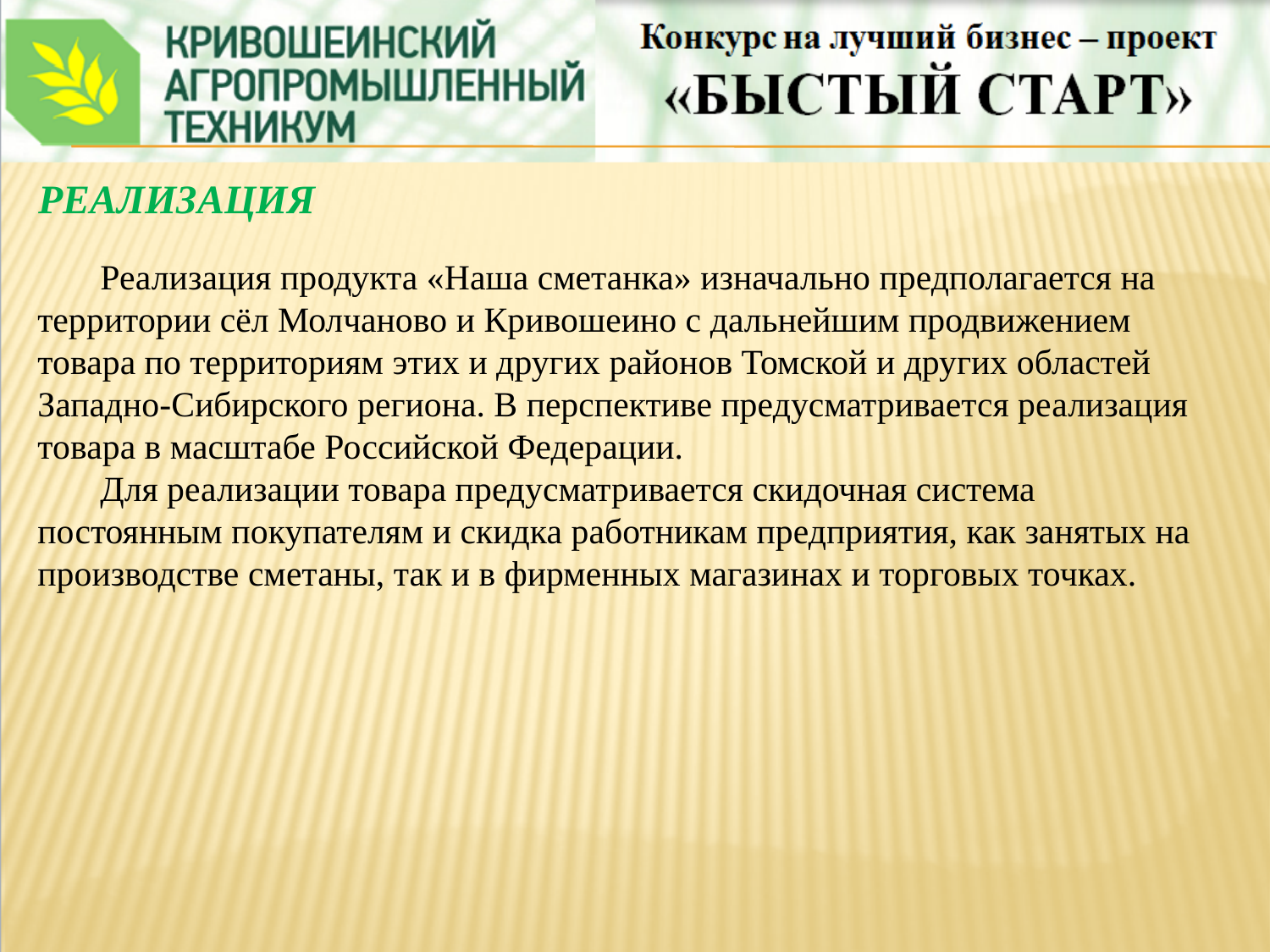

РЕАЛИЗАЦИЯ

Реализация продукта «Наша сметанка» изначально предполагается на территории сёл Молчаново и Кривошеино с дальнейшим продвижением товара по территориям этих и других районов Томской и других областей Западно-Сибирского региона. В перспективе предусматривается реализация товара в масштабе Российской Федерации.
Для реализации товара предусматривается скидочная система постоянным покупателям и скидка работникам предприятия, как занятых на производстве сметаны, так и в фирменных магазинах и торговых точках.